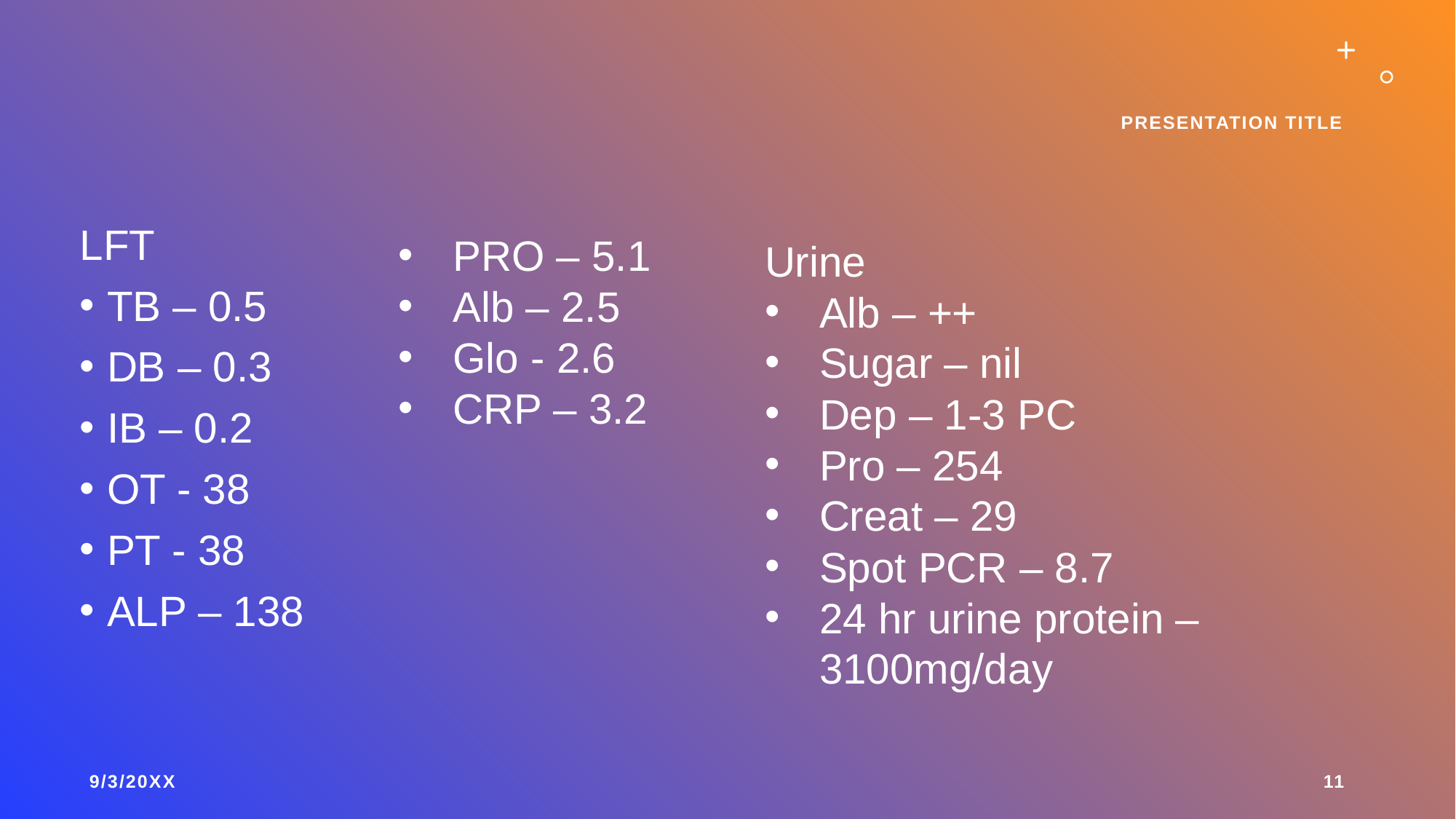

#
Presentation Title
LFT
TB – 0.5
DB – 0.3
IB – 0.2
OT - 38
PT - 38
ALP – 138
PRO – 5.1
Alb – 2.5
Glo - 2.6
CRP – 3.2

Urine
Alb – ++
Sugar – nil
Dep – 1-3 PC
Pro – 254
Creat – 29
Spot PCR – 8.7
24 hr urine protein – 3100mg/day
9/3/20XX
11